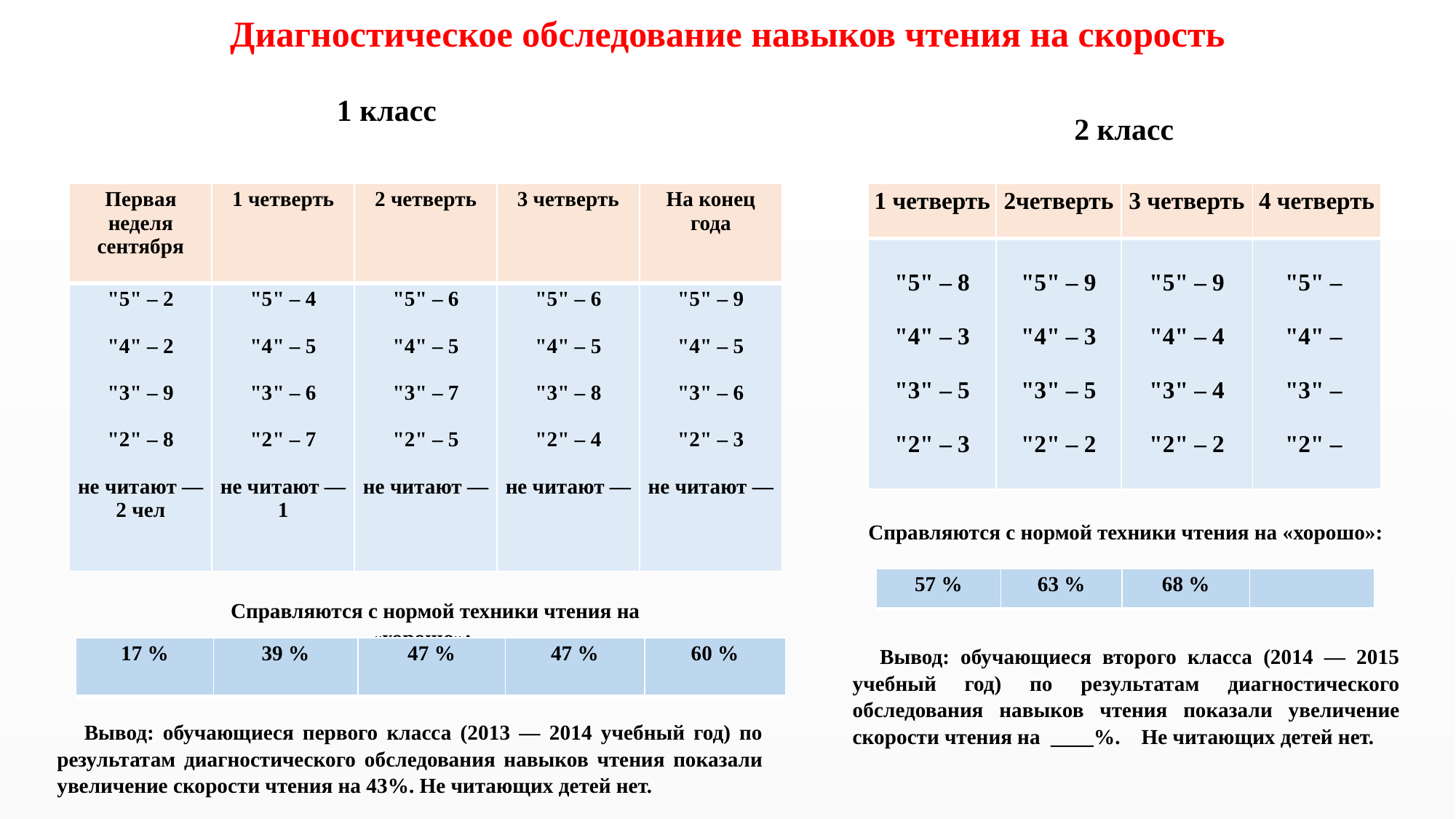

# Диагностическое обследование навыков чтения на скорость
              1 класс

            2 класс
| 1 четверть | 2четверть | 3 четверть | 4 четверть |
| --- | --- | --- | --- |
| "5" – 8   "4" – 3   "3" – 5   "2" – 3 | "5" – 9   "4" – 3   "3" – 5   "2" – 2 | "5" – 9   "4" – 4   "3" – 4   "2" – 2 | "5" –   "4" –   "3" –   "2" – |
| Первая неделя сентября | 1 четверть | 2 четверть | 3 четверть | На конец года |
| --- | --- | --- | --- | --- |
| "5" – 2   "4" – 2   "3" – 9   "2" – 8   не читают — 2 чел | "5" – 4   "4" – 5   "3" – 6   "2" – 7   не читают —1 | "5" – 6   "4" – 5   "3" – 7   "2" – 5   не читают — | "5" – 6   "4" – 5   "3" – 8   "2" – 4   не читают — | "5" – 9   "4" – 5   "3" – 6   "2" – 3   не читают — |
Справляются с нормой техники чтения на «хорошо»:

| 57 % | 63 % | 68 % |  |
| --- | --- | --- | --- |
Справляются с нормой техники чтения на «хорошо»:
Вывод: обучающиеся второго класса (2014 — 2015 учебный год) по результатам диагностического обследования навыков чтения показали увеличение скорости чтения на  ____%.    Не читающих детей нет.
| 17 % | 39 % | 47 % | 47 % | 60 % |
| --- | --- | --- | --- | --- |
Вывод: обучающиеся первого класса (2013 — 2014 учебный год) по результатам диагностического обследования навыков чтения показали увеличение скорости чтения на 43%. Не читающих детей нет.